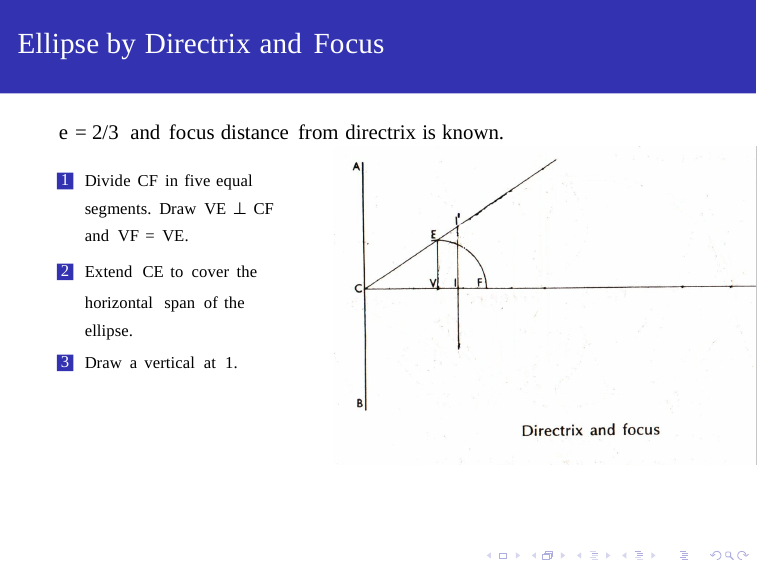

Ellipse by Directrix and Focus
e = 2/3  and focus distance from directrix is known.

Divide CF in five equal
segments. Draw VE ⊥ CF
and  VF = VE.

1
Extend  CE to cover the
horizontal  span  of the ellipse.

2
Draw a vertical  at  1.

3